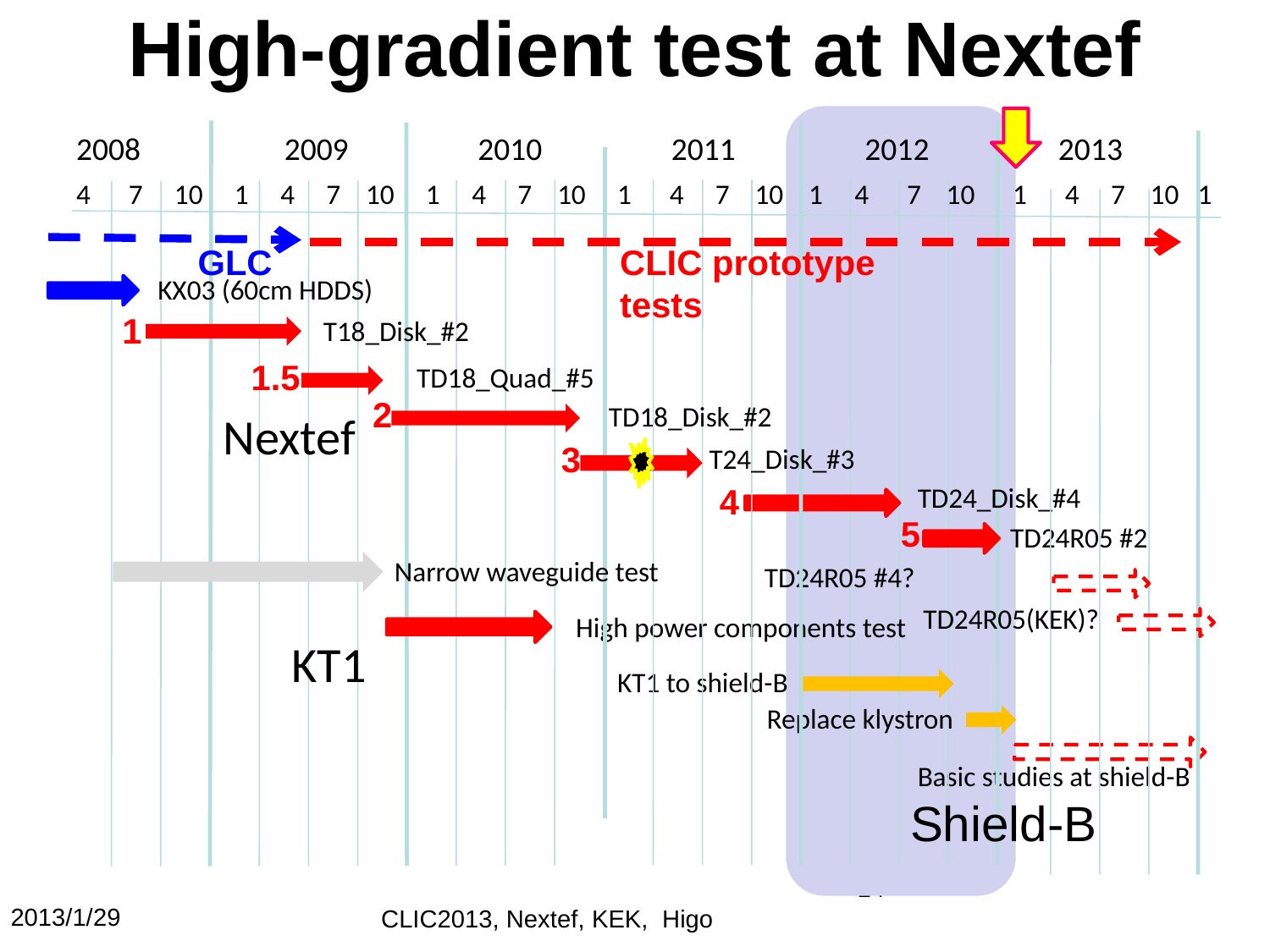

# High-gradient test at Nextef

TD24_Disk_#4

TD24R05 #2

TD24R05 #4?

TD24R05(KEK)?
High power components test

KT1 to shield-B

Replace klystron

Basic studies at shield-B
KX03 (60cm HDDS)

T18_Disk_#2

TD18_Quad_#5

TD18_Disk_#2
Nextef

T24_Disk_#3

Narrow waveguide test

KT1
2008                    2009                  2010                  2011                  2012                  2013
4      7     10     1     4     7    10     1     4     7    10     1      4     7    10    1     4      7    10      1      4     7    10   1
CLIC prototype tests
GLC
1
1.5
2
3

4
5
Shield-B
14
2013/1/29
CLIC2013, Nextef, KEK,  Higo